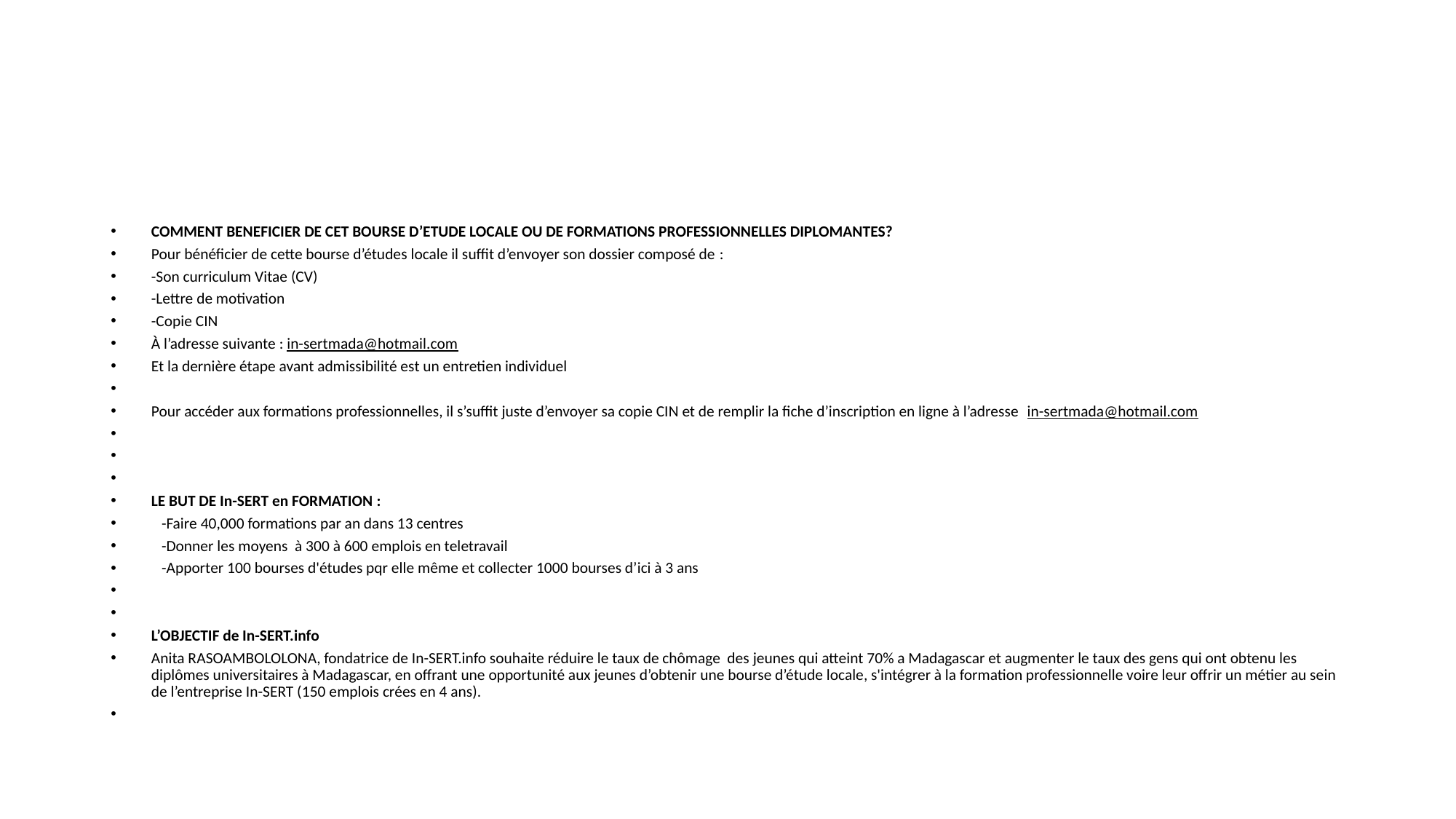

#
COMMENT BENEFICIER DE CET BOURSE D’ETUDE LOCALE OU DE FORMATIONS PROFESSIONNELLES DIPLOMANTES?
Pour bénéficier de cette bourse d’études locale il suffit d’envoyer son dossier composé de :
-Son curriculum Vitae (CV)
-Lettre de motivation
-Copie CIN
À l’adresse suivante : in-sertmada@hotmail.com
Et la dernière étape avant admissibilité est un entretien individuel

Pour accéder aux formations professionnelles, il s’suffit juste d’envoyer sa copie CIN et de remplir la fiche d’inscription en ligne à l’adresse  in-sertmada@hotmail.com

LE BUT DE In-SERT en FORMATION :
   -Faire 40,000 formations par an dans 13 centres
   -Donner les moyens  à 300 à 600 emplois en teletravail
   -Apporter 100 bourses d'études pqr elle même et collecter 1000 bourses d’ici à 3 ans

L’OBJECTIF de In-SERT.info
Anita RASOAMBOLOLONA, fondatrice de In-SERT.info souhaite réduire le taux de chômage  des jeunes qui atteint 70% a Madagascar et augmenter le taux des gens qui ont obtenu les diplômes universitaires à Madagascar, en offrant une opportunité aux jeunes d’obtenir une bourse d’étude locale, s'intégrer à la formation professionnelle voire leur offrir un métier au sein de l’entreprise In-SERT (150 emplois crées en 4 ans).